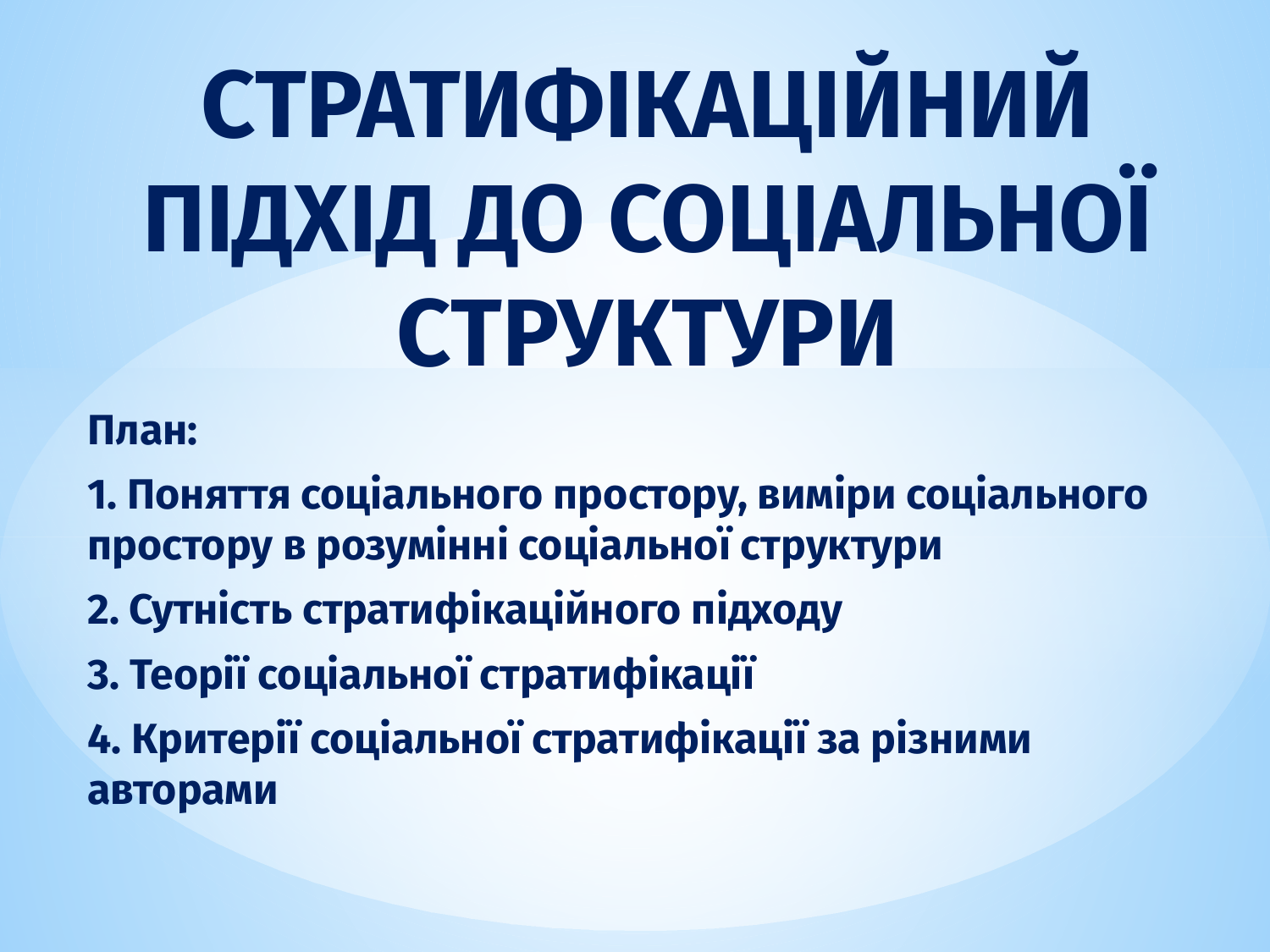

# СТРАТИФІКАЦІЙНИЙ ПІДХІД ДО СОЦІАЛЬНОЇ СТРУКТУРИ
План:
1. Поняття соціального простору, виміри соціального простору в розумінні соціальної структури
2. Сутність стратифікаційного підходу
3. Теорії соціальної стратифікації
4. Критерії соціальної стратифікації за різними авторами